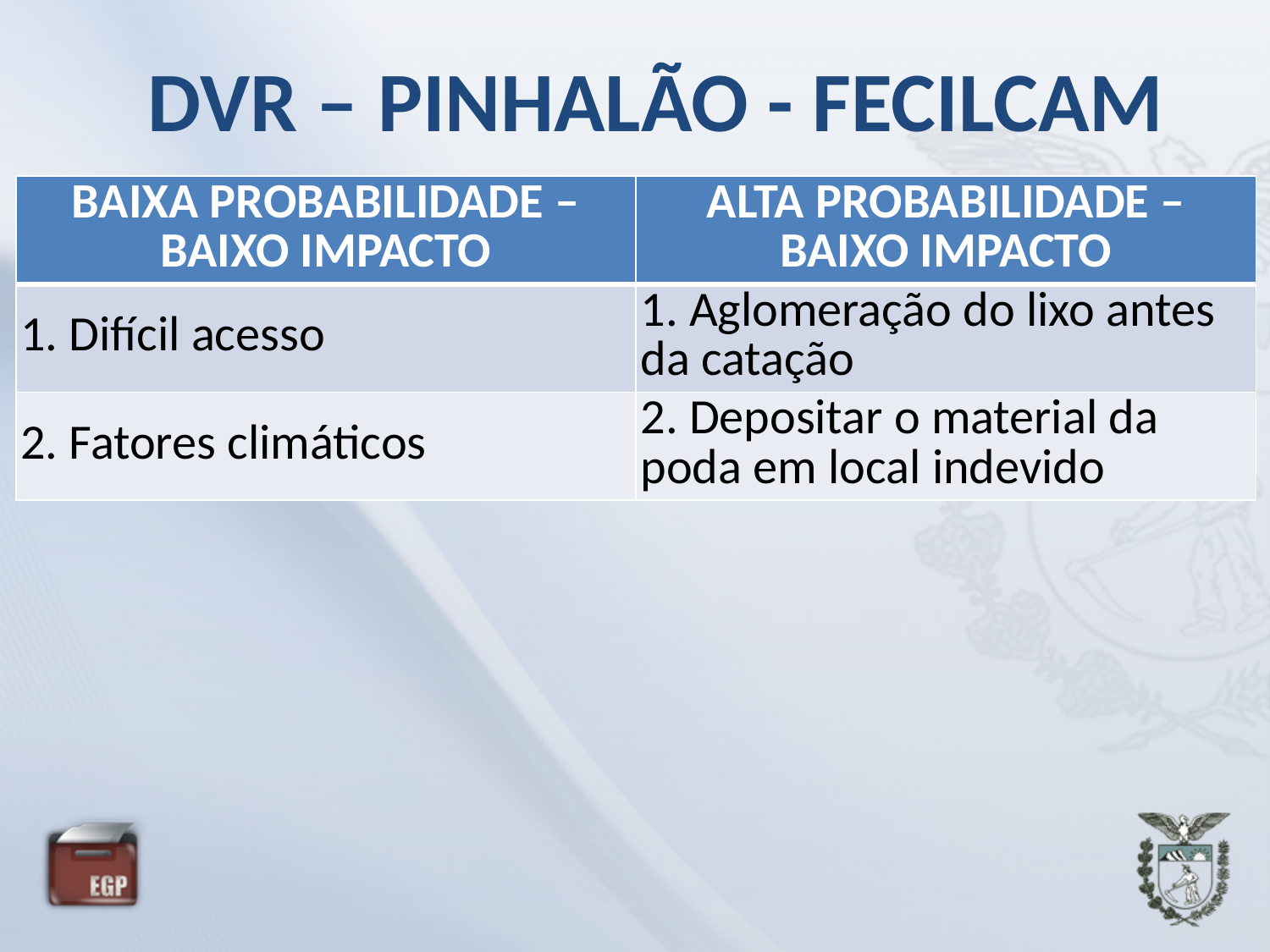

DVR – PINHALÃO - FECILCAM
| BAIXA PROBABILIDADE – BAIXO IMPACTO | ALTA PROBABILIDADE – BAIXO IMPACTO |
| --- | --- |
| 1. Difícil acesso | 1. Aglomeração do lixo antes da catação |
| 2. Fatores climáticos | 2. Depositar o material da poda em local indevido |